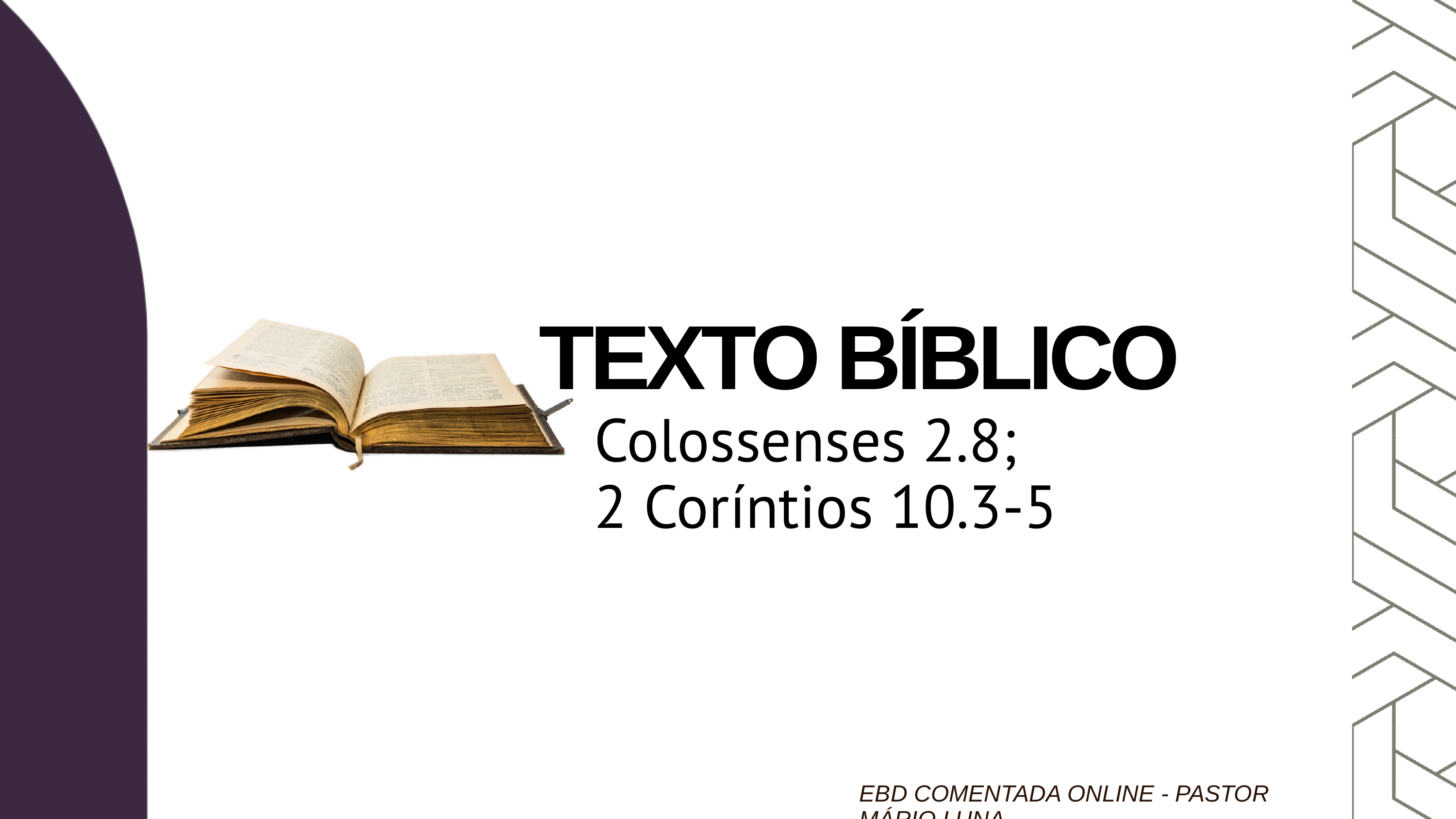

TEXTO BÍBLICO
Colossenses 2.8;
2 Coríntios 10.3-5
EBD COMENTADA ONLINE - PASTOR MÁRIO LUNA